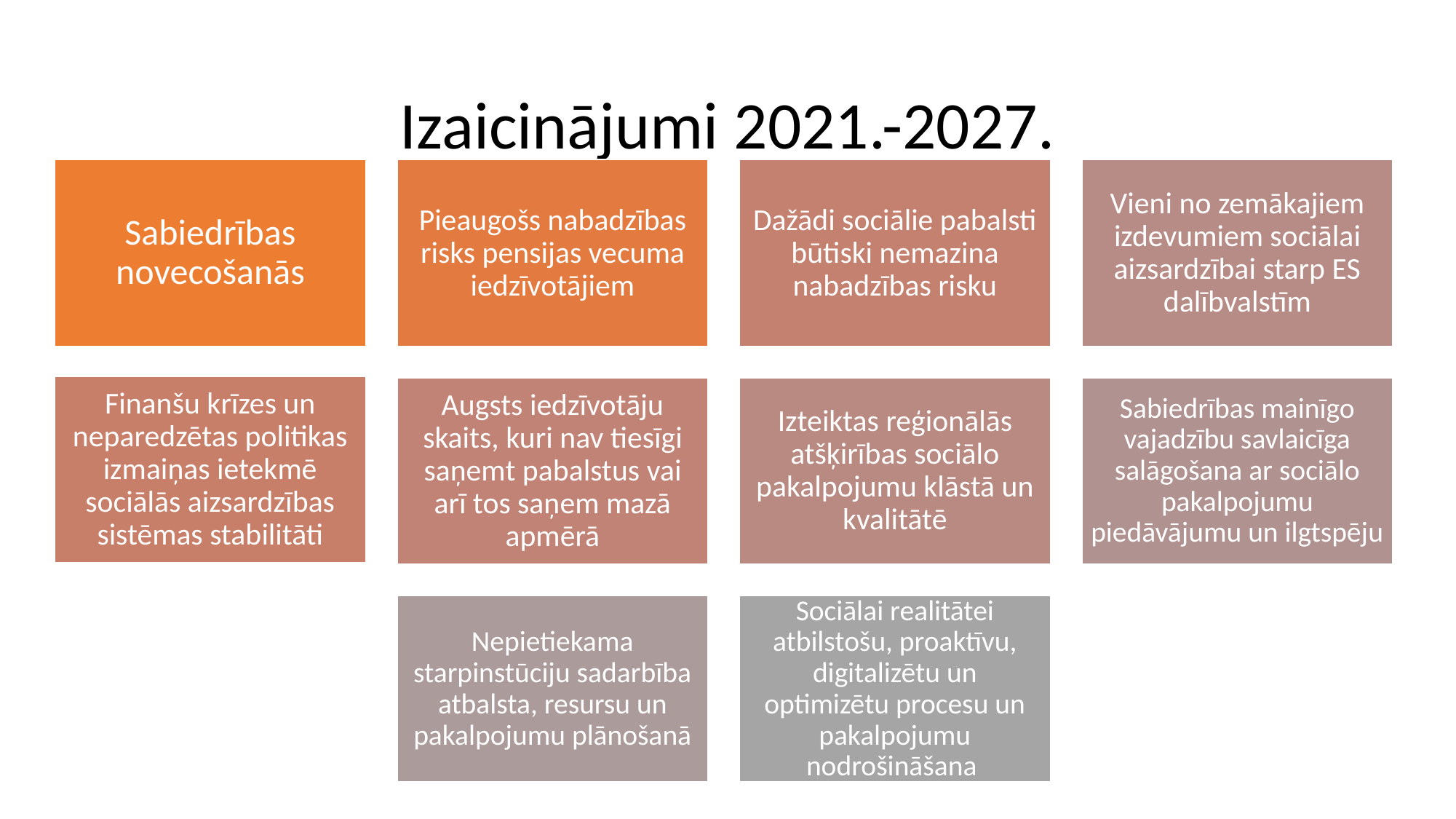

# Izaicinājumi 2021.-2027.
Sabiedrības novecošanās
Pieaugošs nabadzības risks pensijas vecuma iedzīvotājiem
Dažādi sociālie pabalsti būtiski nemazina nabadzības risku
Vieni no zemākajiem izdevumiem sociālai aizsardzībai starp ES dalībvalstīm
Finanšu krīzes un neparedzētas politikas izmaiņas ietekmē sociālās aizsardzības sistēmas stabilitāti
Augsts iedzīvotāju skaits, kuri nav tiesīgi saņemt pabalstus vai arī tos saņem mazā apmērā
Izteiktas reģionālās atšķirības sociālo pakalpojumu klāstā un kvalitātē
Sabiedrības mainīgo vajadzību savlaicīga salāgošana ar sociālo pakalpojumu piedāvājumu un ilgtspēju
Nepietiekama starpinstūciju sadarbība atbalsta, resursu un pakalpojumu plānošanā
Sociālai realitātei atbilstošu, proaktīvu, digitalizētu un optimizētu procesu un pakalpojumu nodrošināšana